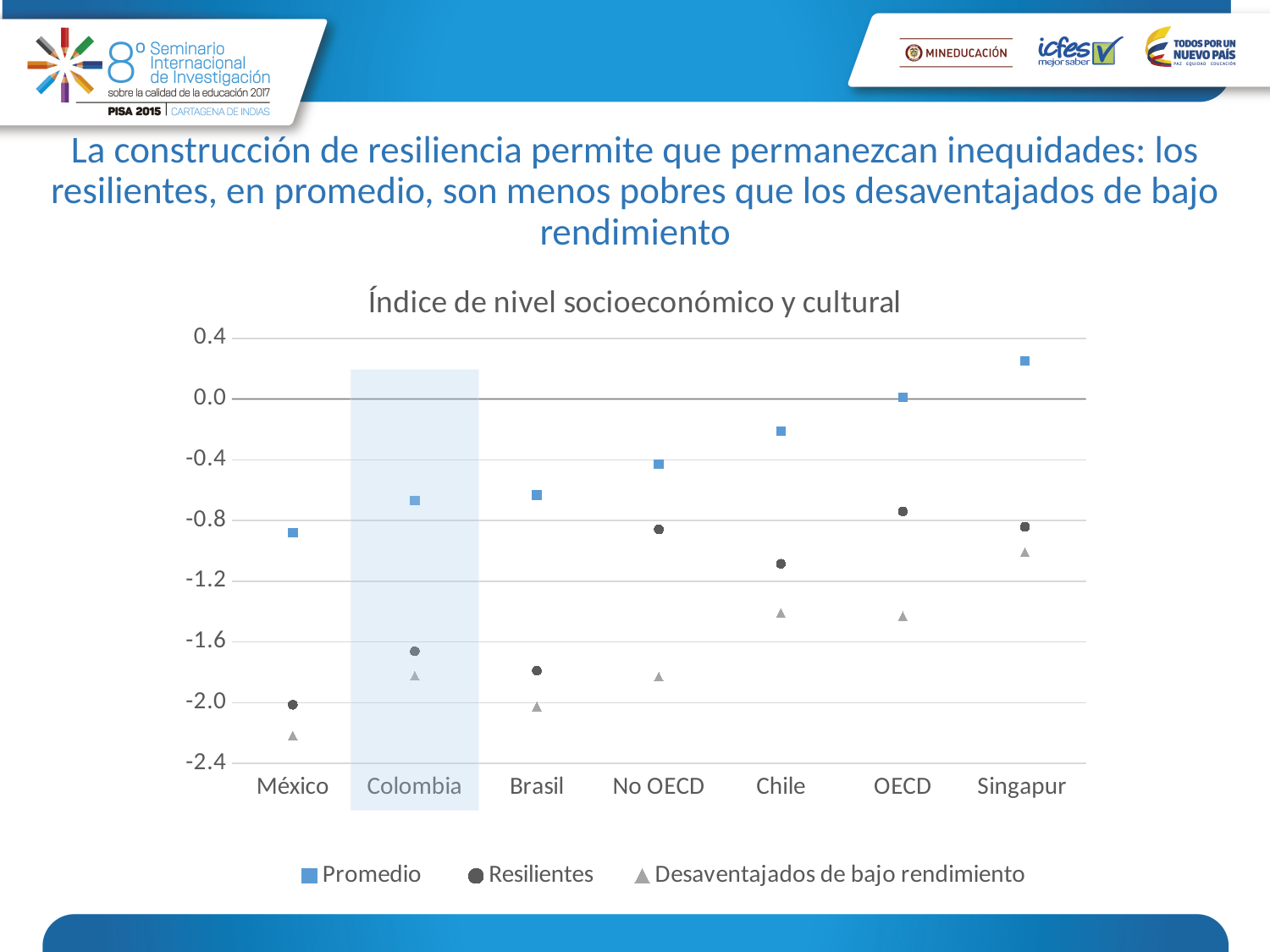

# La construcción de resiliencia permite que permanezcan inequidades: los resilientes, en promedio, son menos pobres que los desaventajados de bajo rendimiento

### Chart: Índice de nivel socioeconómico y cultural

| Category | Promedio  | Resilientes | Desaventajados de bajo rendimiento |
|---|---|---|---|
| México | -0.8814078 | -2.013552999999999 | -2.217911 |
| Colombia | -0.6681272 | -1.661801 | -1.822719 |
| Brasil | -0.6323287 | -1.789753 | -2.024366 |
| No OECD | -0.4294244 | -0.8588342 | -1.829354 |
| Chile | -0.2123694 | -1.084494 | -1.409314 |
| OECD | 0.0109078 | -0.7402904 | -1.430354 |
| Singapur  | 0.2503615 | -0.8411063 | -1.007875 |